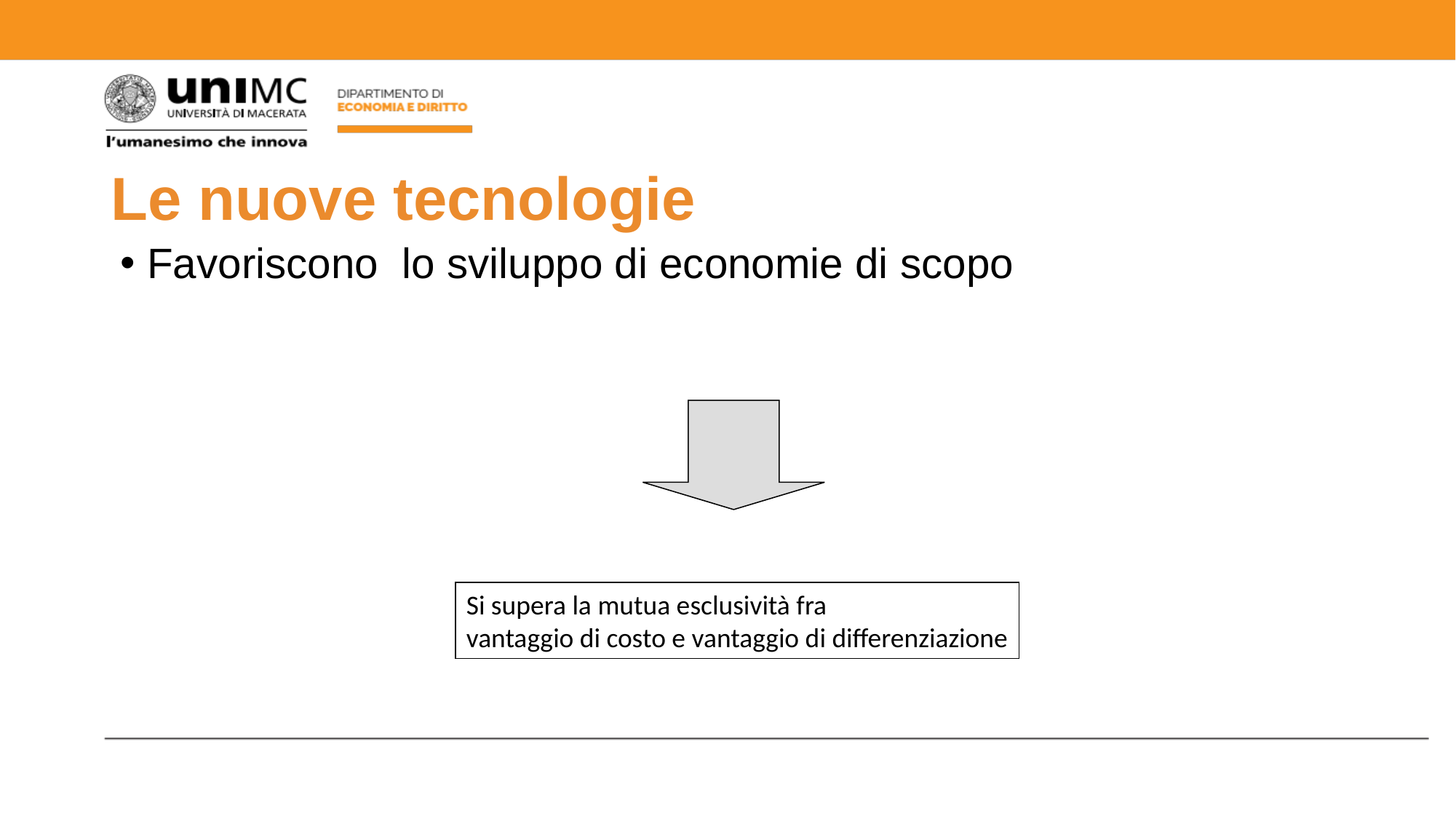

# Le nuove tecnologie
Favoriscono  lo sviluppo di economie di scopo

Si supera la mutua esclusività fra
vantaggio di costo e vantaggio di differenziazione